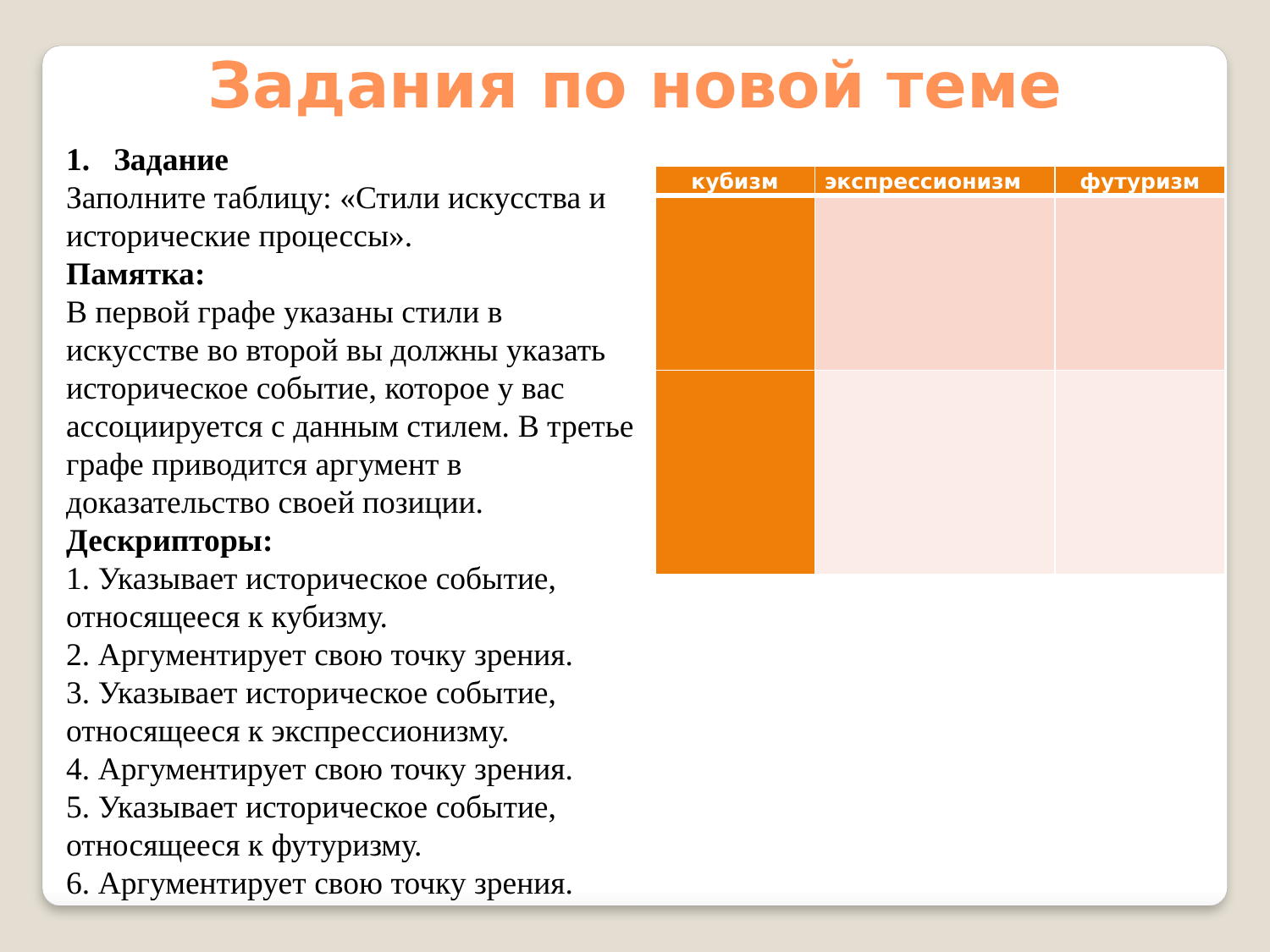

Задания по новой теме
Задание
Заполните таблицу: «Стили искусства и исторические процессы».
Памятка:
В первой графе указаны стили в искусстве во второй вы должны указать историческое событие, которое у вас ассоциируется с данным стилем. В третье графе приводится аргумент в доказательство своей позиции.
Дескрипторы:
1. Указывает историческое событие, относящееся к кубизму.
2. Аргументирует свою точку зрения.
3. Указывает историческое событие, относящееся к экспрессионизму.
4. Аргументирует свою точку зрения.
5. Указывает историческое событие, относящееся к футуризму.
6. Аргументирует свою точку зрения.
| кубизм | экспрессионизм | футуризм |
| --- | --- | --- |
|  |  |  |
|  |  |  |